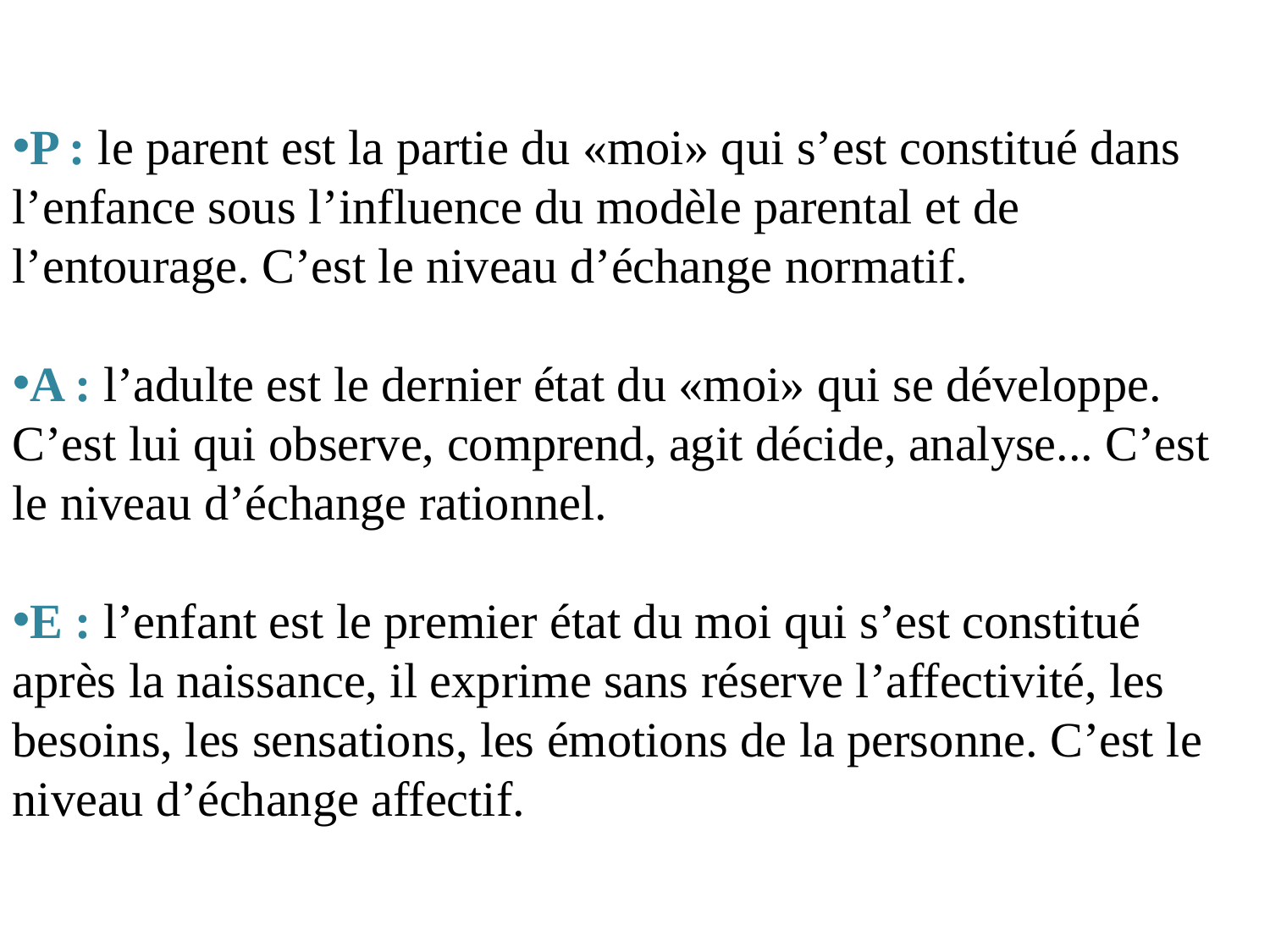

P : le parent est la partie du «moi» qui s’est constitué dans l’enfance sous l’influence du modèle parental et de l’entourage. C’est le niveau d’échange normatif.

A : l’adulte est le dernier état du «moi» qui se développe. C’est lui qui observe, comprend, agit décide, analyse... C’est le niveau d’échange rationnel.

E : l’enfant est le premier état du moi qui s’est constitué après la naissance, il exprime sans réserve l’affectivité, les besoins, les sensations, les émotions de la personne. C’est le niveau d’échange affectif.